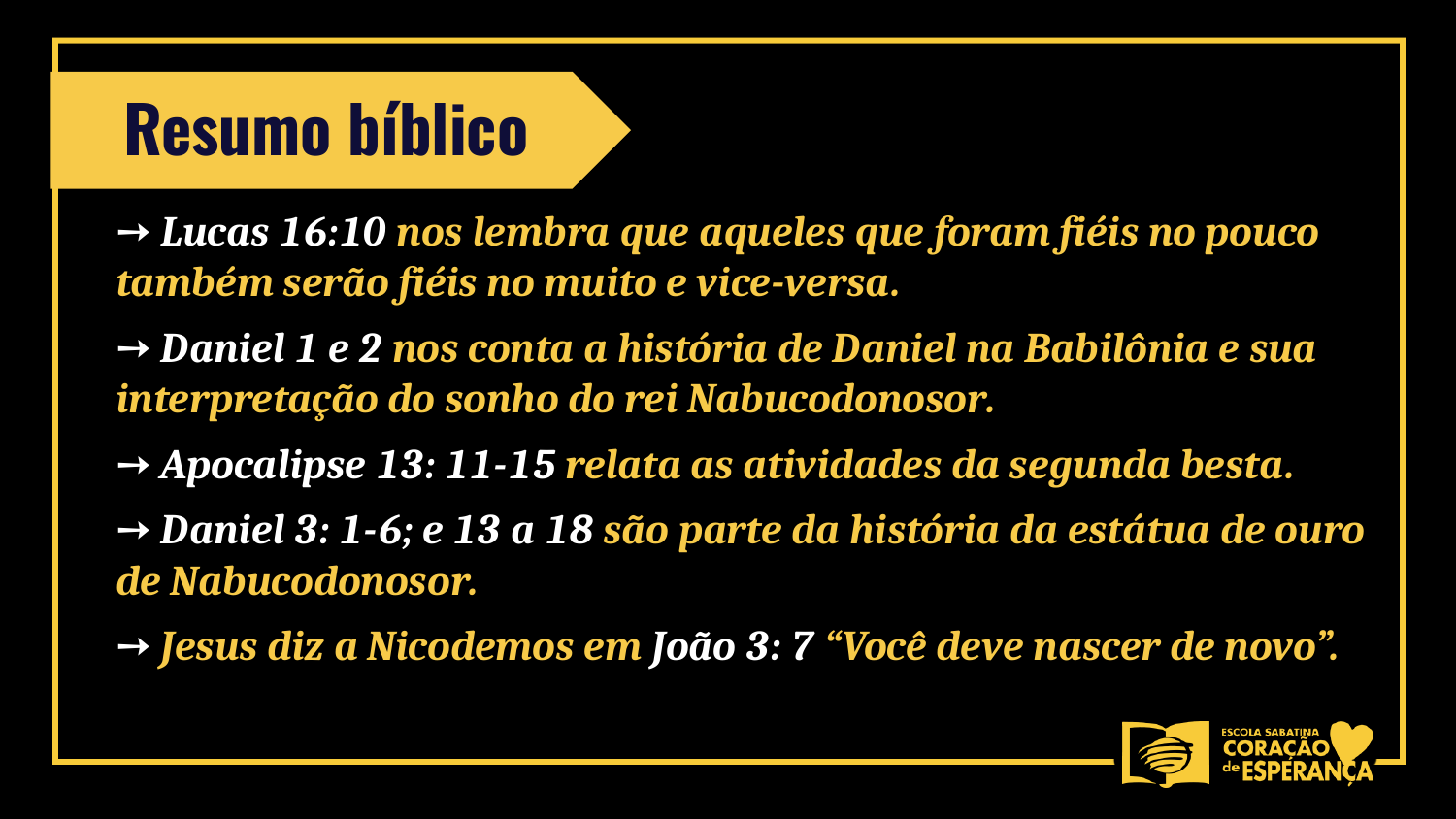

Resumo bíblico
➙ Lucas 16:10 nos lembra que aqueles que foram fiéis no pouco também serão fiéis no muito e vice-versa.

➙ Daniel 1 e 2 nos conta a história de Daniel na Babilônia e sua interpretação do sonho do rei Nabucodonosor.

➙ Apocalipse 13: 11-15 relata as atividades da segunda besta.
➙ Daniel 3: 1-6; e 13 a 18 são parte da história da estátua de ouro de Nabucodonosor.

➙ Jesus diz a Nicodemos em João 3: 7 “Você deve nascer de novo”.